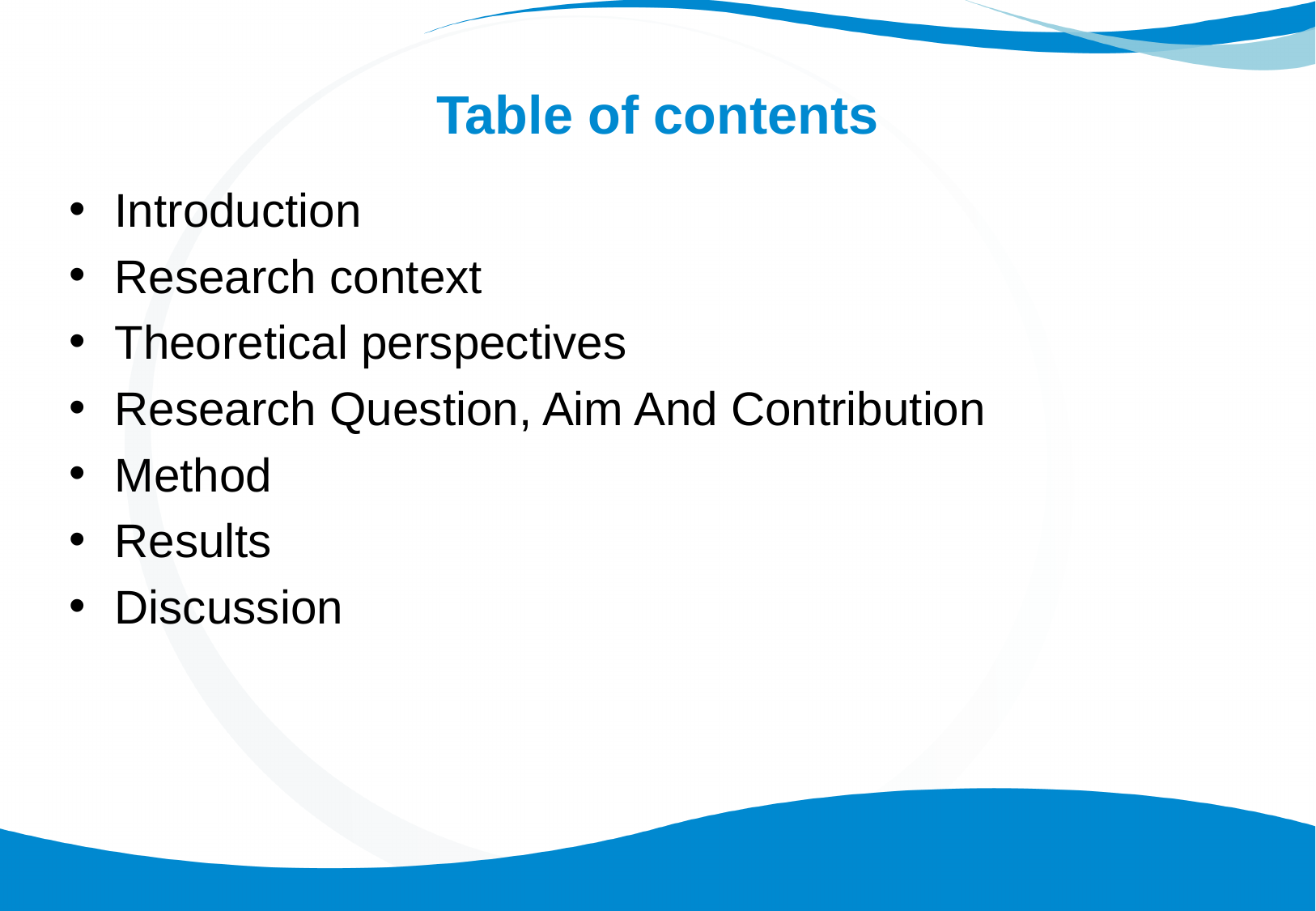

# Table of contents
Introduction
Research context
Theoretical perspectives
Research Question, Aim And Contribution
Method
Results
Discussion